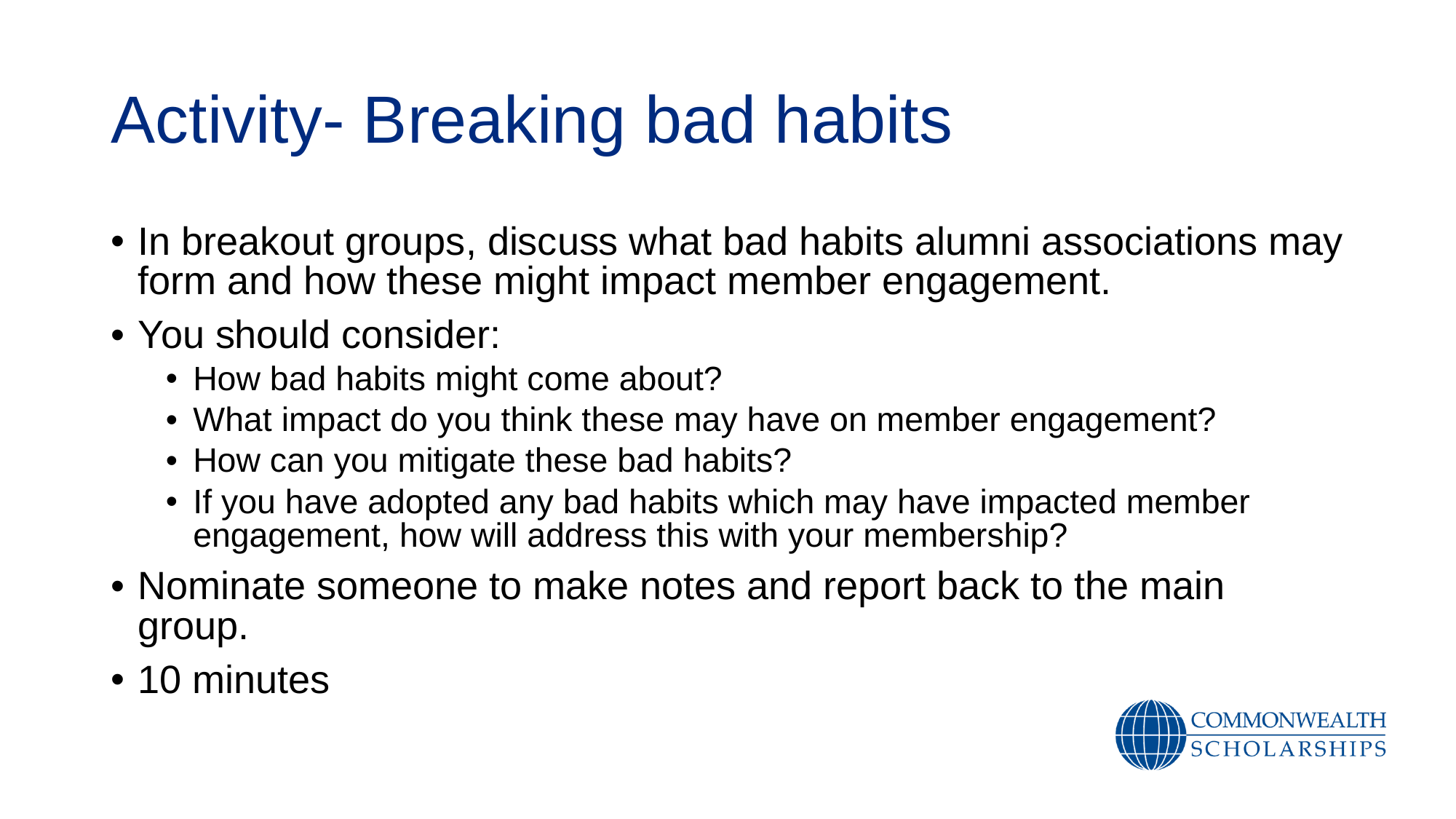

# Activity- Breaking bad habits
In breakout groups, discuss what bad habits alumni associations may form and how these might impact member engagement.
You should consider:
How bad habits might come about?
What impact do you think these may have on member engagement?
How can you mitigate these bad habits?
If you have adopted any bad habits which may have impacted member engagement, how will address this with your membership?
Nominate someone to make notes and report back to the main group.
10 minutes